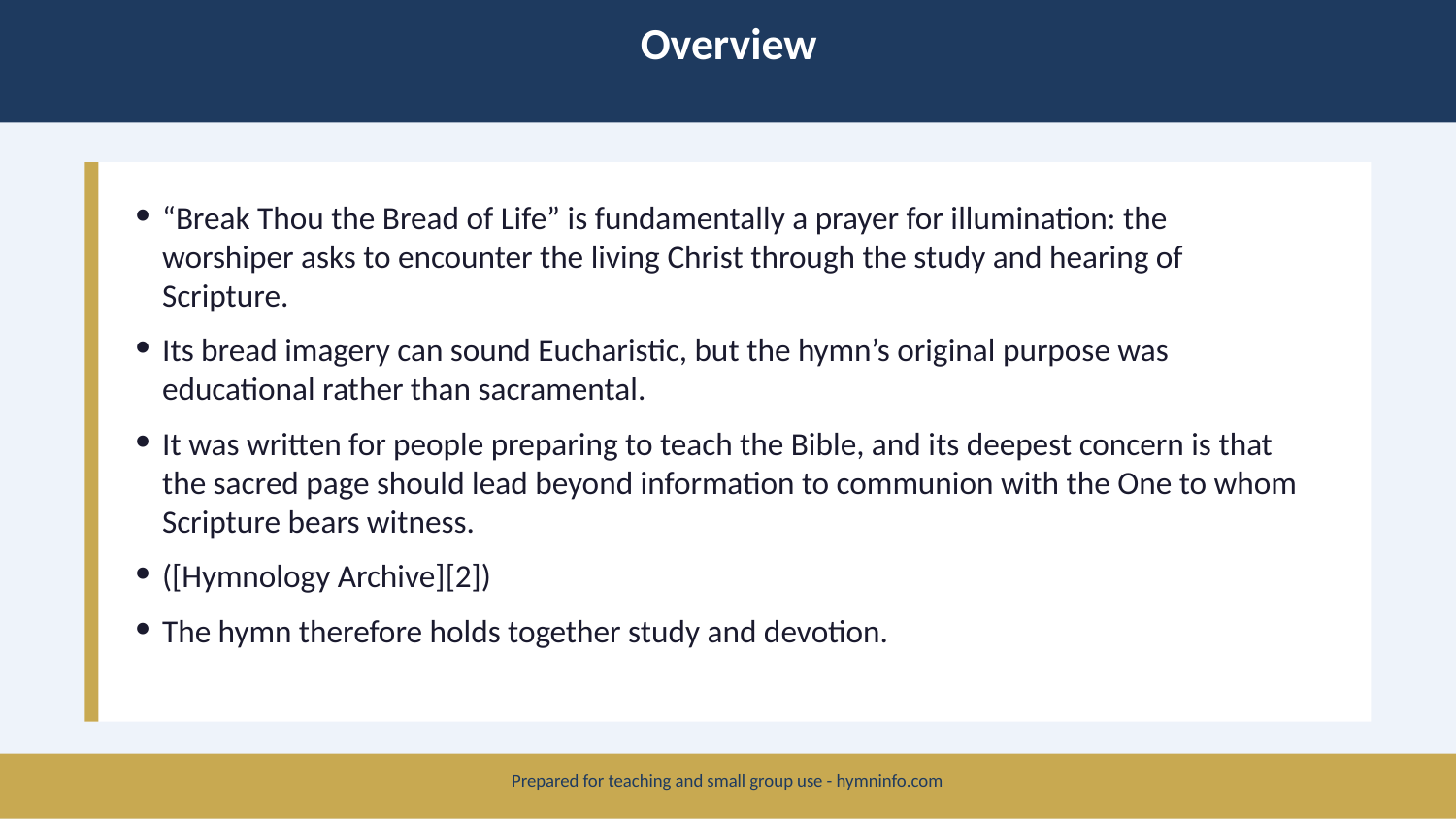

Overview

“Break Thou the Bread of Life” is fundamentally a prayer for illumination: the worshiper asks to encounter the living Christ through the study and hearing of Scripture.
Its bread imagery can sound Eucharistic, but the hymn’s original purpose was educational rather than sacramental.
It was written for people preparing to teach the Bible, and its deepest concern is that the sacred page should lead beyond information to communion with the One to whom Scripture bears witness.
([Hymnology Archive][2])
The hymn therefore holds together study and devotion.

Prepared for teaching and small group use - hymninfo.com